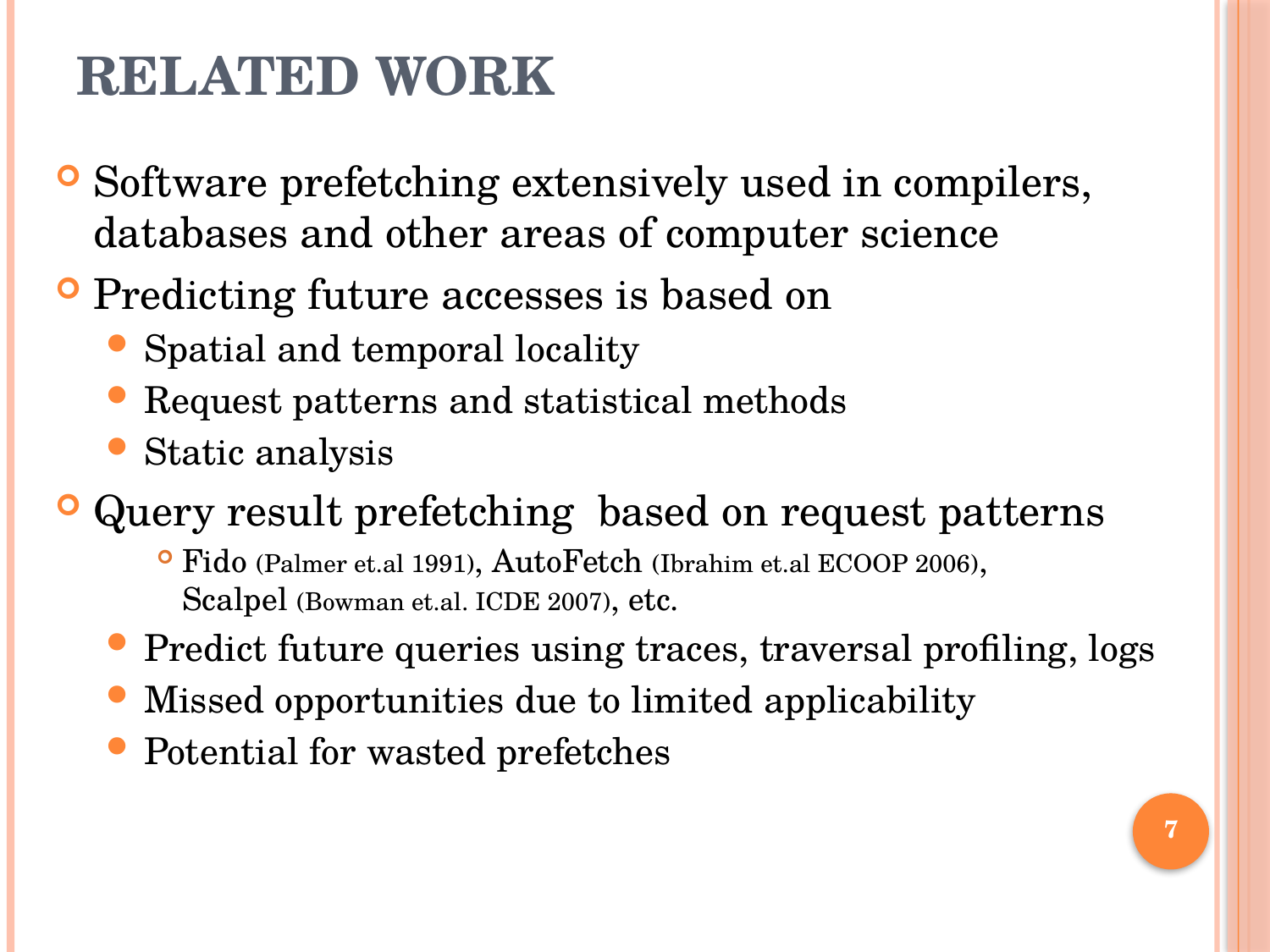

# Related Work
Software prefetching extensively used in compilers,
databases and other areas of computer science
Predicting future accesses is based on
Spatial and temporal locality
Request patterns and statistical methods
Static analysis
Query result prefetching  based on request patterns
Fido (Palmer et.al 1991), AutoFetch (Ibrahim et.al ECOOP 2006),
Scalpel (Bowman et.al. ICDE 2007), etc.
Predict future queries using traces, traversal profiling, logs
Missed opportunities due to limited applicability
Potential for wasted prefetches
7